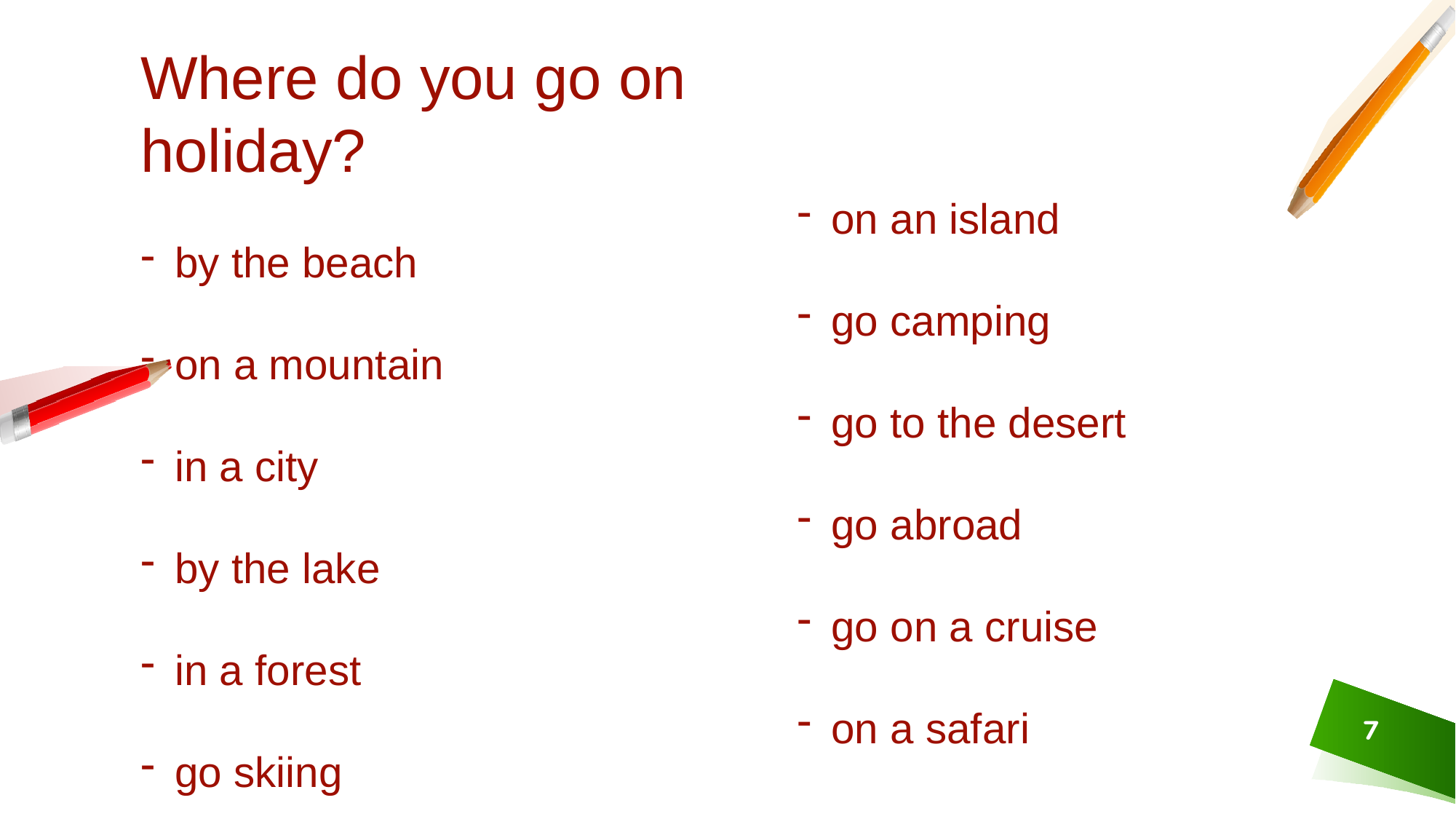

Where do you go on holiday?
by the beach
on a mountain
in a city
by the lake
in a forest
go skiing

on an island
go camping
go to the desert
go abroad
go on a cruise
on a safari
7